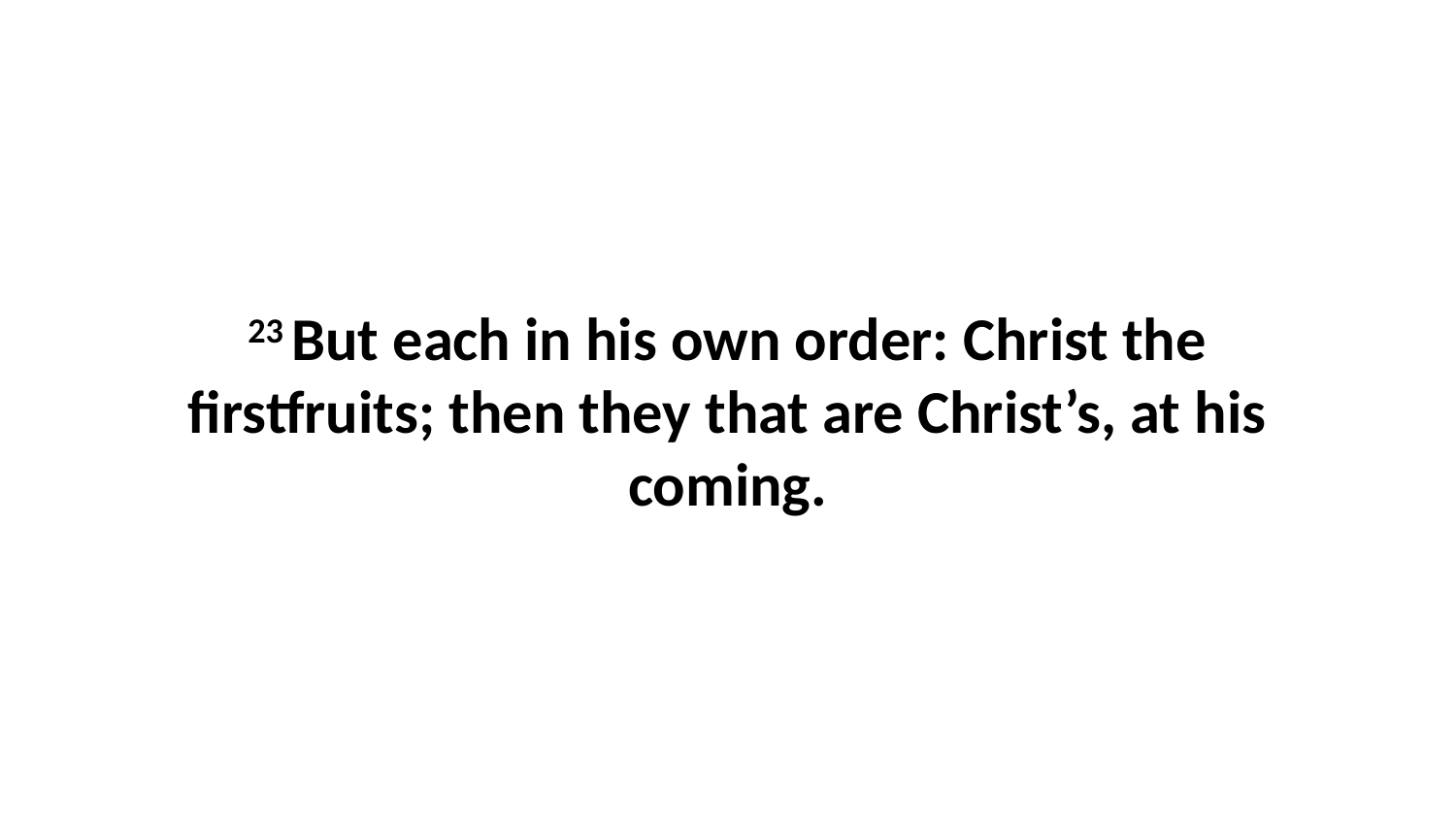

23 But each in his own order: Christ the firstfruits; then they that are Christ’s, at his coming.